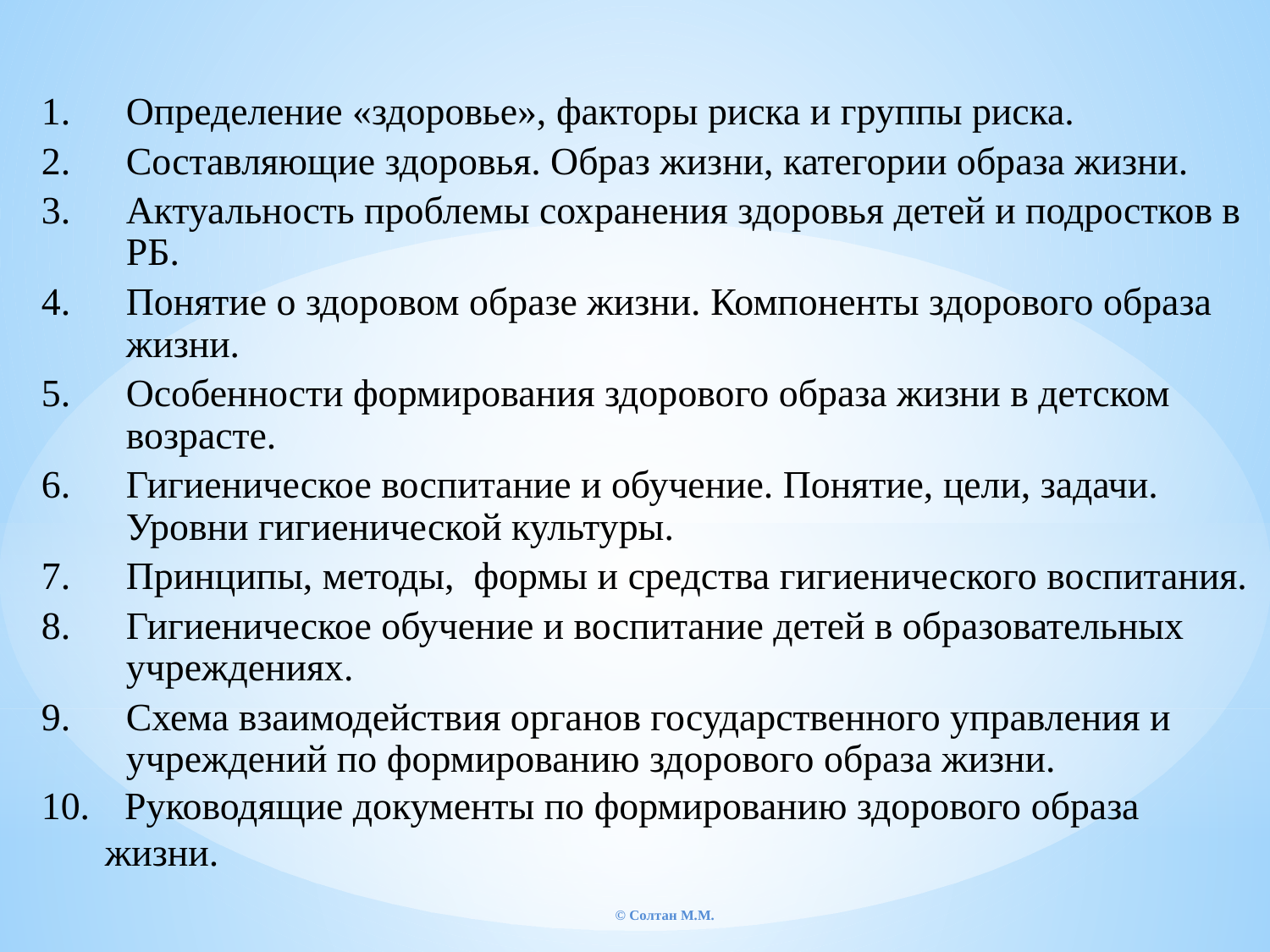

Определение «здоровье», факторы риска и группы риска.
Составляющие здоровья. Образ жизни, категории образа жизни.
Актуальность проблемы сохранения здоровья детей и подростков в РБ.
Понятие о здоровом образе жизни. Компоненты здорового образа жизни.
Особенности формирования здорового образа жизни в детском возрасте.
Гигиеническое воспитание и обучение. Понятие, цели, задачи. Уровни гигиенической культуры.
Принципы, методы,  формы и средства гигиенического воспитания.
Гигиеническое обучение и воспитание детей в образовательных учреждениях.
Схема взаимодействия органов государственного управления и учреждений по формированию здорового образа жизни.
  Руководящие документы по формированию здорового образа жизни.
© Солтан М.М.